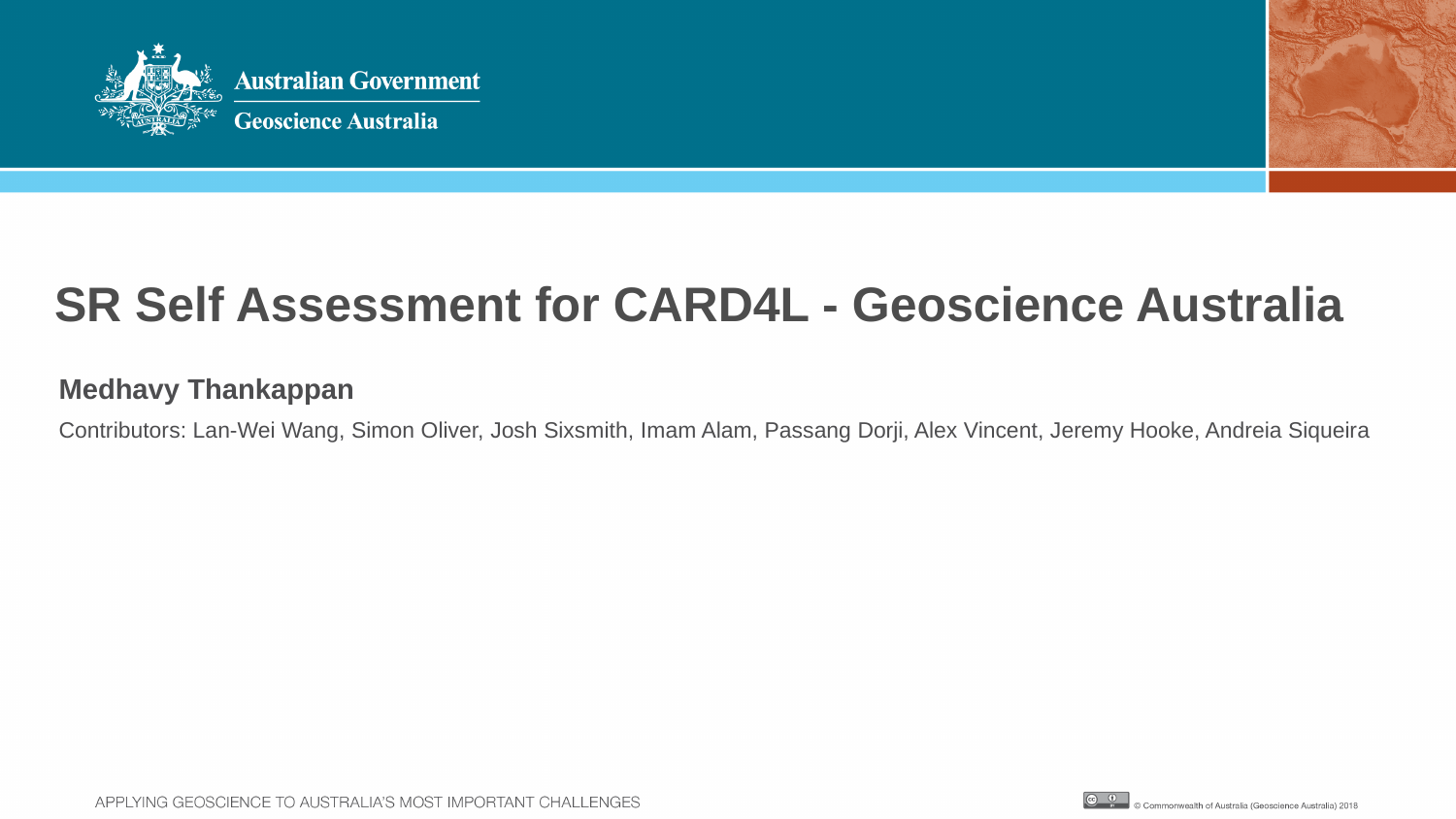

# SR Self Assessment for CARD4L - Geoscience Australia
Medhavy Thankappan
Contributors: Lan-Wei Wang, Simon Oliver, Josh Sixsmith, Imam Alam, Passang Dorji, Alex Vincent, Jeremy Hooke, Andreia Siqueira